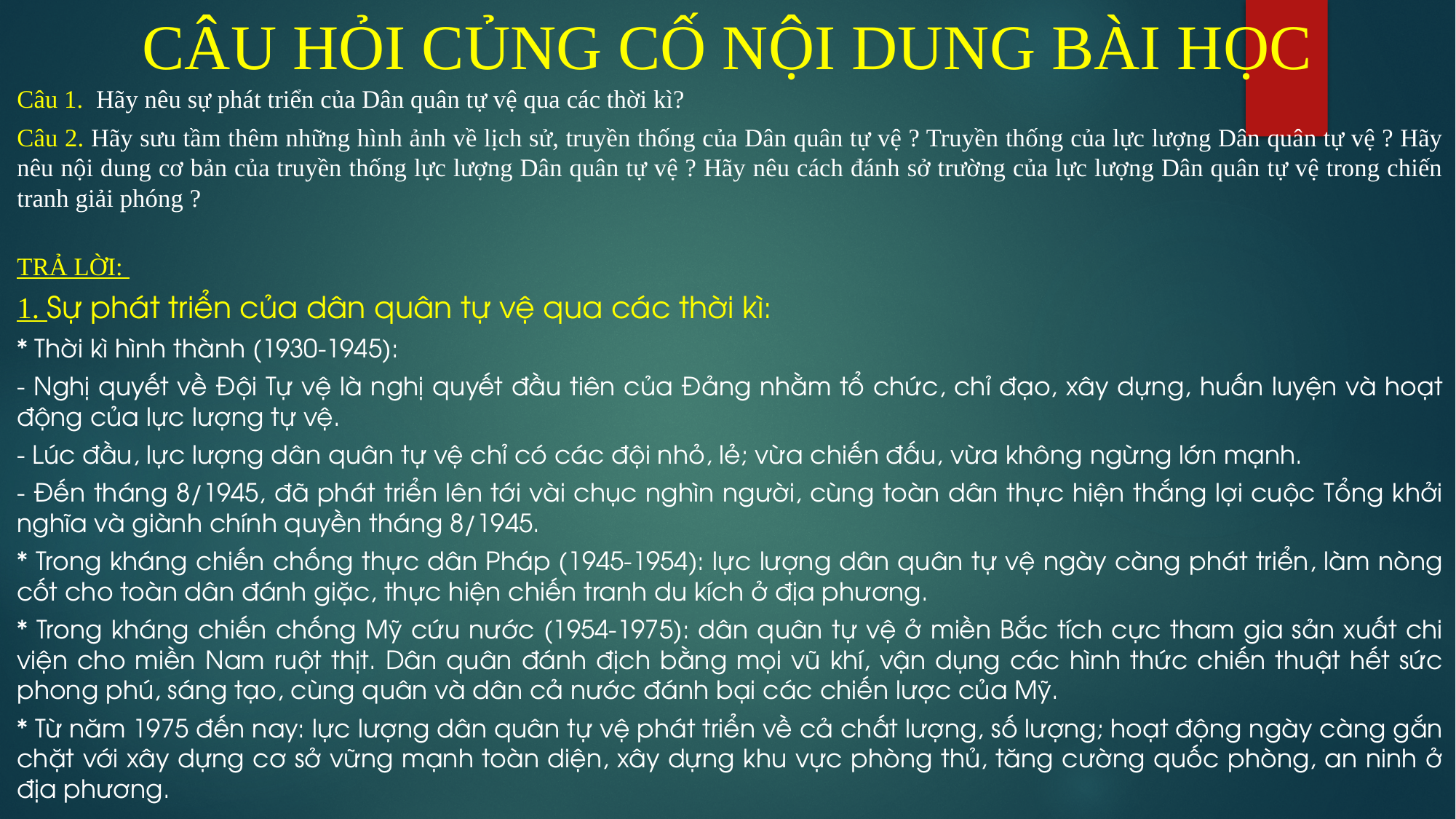

# CÂU HỎI CỦNG CỐ NỘI DUNG BÀI HỌC
Câu 1.  Hãy nêu sự phát triển của Dân quân tự vệ qua các thời kì?
Câu 2. Hãy sưu tầm thêm những hình ảnh về lịch sử, truyền thống của Dân quân tự vệ ? Truyền thống của lực lượng Dân quân tự vệ ? Hãy nêu nội dung cơ bản của truyền thống lực lượng Dân quân tự vệ ? Hãy nêu cách đánh sở trường của lực lượng Dân quân tự vệ trong chiến tranh giải phóng ?
TRẢ LỜI:
1. Sự phát triển của dân quân tự vệ qua các thời kì:
* Thời kì hình thành (1930-1945):
- Nghị quyết về Đội Tự vệ là nghị quyết đầu tiên của Đảng nhằm tổ chức, chỉ đạo, xây dựng, huấn luyện và hoạt động của lực lượng tự vệ.
- Lúc đầu, lực lượng dân quân tự vệ chỉ có các đội nhỏ, lẻ; vừa chiến đấu, vừa không ngừng lớn mạnh.
- Đến tháng 8/1945, đã phát triển lên tới vài chục nghìn người, cùng toàn dân thực hiện thắng lợi cuộc Tổng khởi nghĩa và giành chính quyền tháng 8/1945.
* Trong kháng chiến chống thực dân Pháp (1945-1954): lực lượng dân quân tự vệ ngày càng phát triển, làm nòng cốt cho toàn dân đánh giặc, thực hiện chiến tranh du kích ở địa phương.
* Trong kháng chiến chống Mỹ cứu nước (1954-1975): dân quân tự vệ ở miền Bắc tích cực tham gia sản xuất chi viện cho miền Nam ruột thịt. Dân quân đánh địch bằng mọi vũ khí, vận dụng các hình thức chiến thuật hết sức phong phú, sáng tạo, cùng quân và dân cả nước đánh bại các chiến lược của Mỹ.
* Từ năm 1975 đến nay: lực lượng dân quân tự vệ phát triển về cả chất lượng, số lượng; hoạt động ngày càng gắn chặt với xây dựng cơ sở vững mạnh toàn diện, xây dựng khu vực phòng thủ, tăng cường quốc phòng, an ninh ở địa phương.